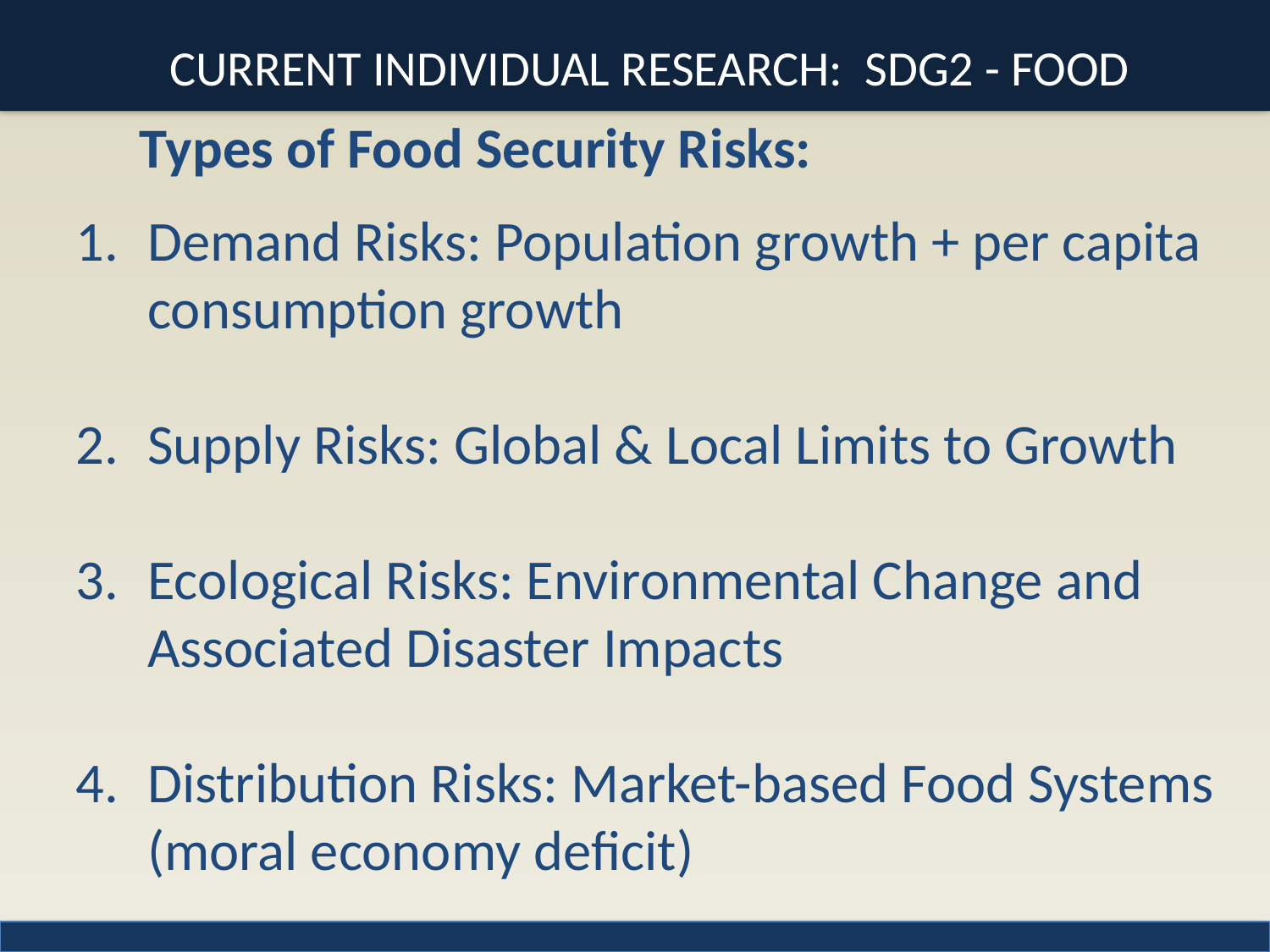

CURRENT INDIVIDUAL RESEARCH:  SDG2 - FOOD
	Types of Food Security Risks:

Demand Risks: Population growth + per capita consumption growth
Supply Risks: Global & Local Limits to Growth
Ecological Risks: Environmental Change and Associated Disaster Impacts

Distribution Risks: Market-based Food Systems (moral economy deficit)